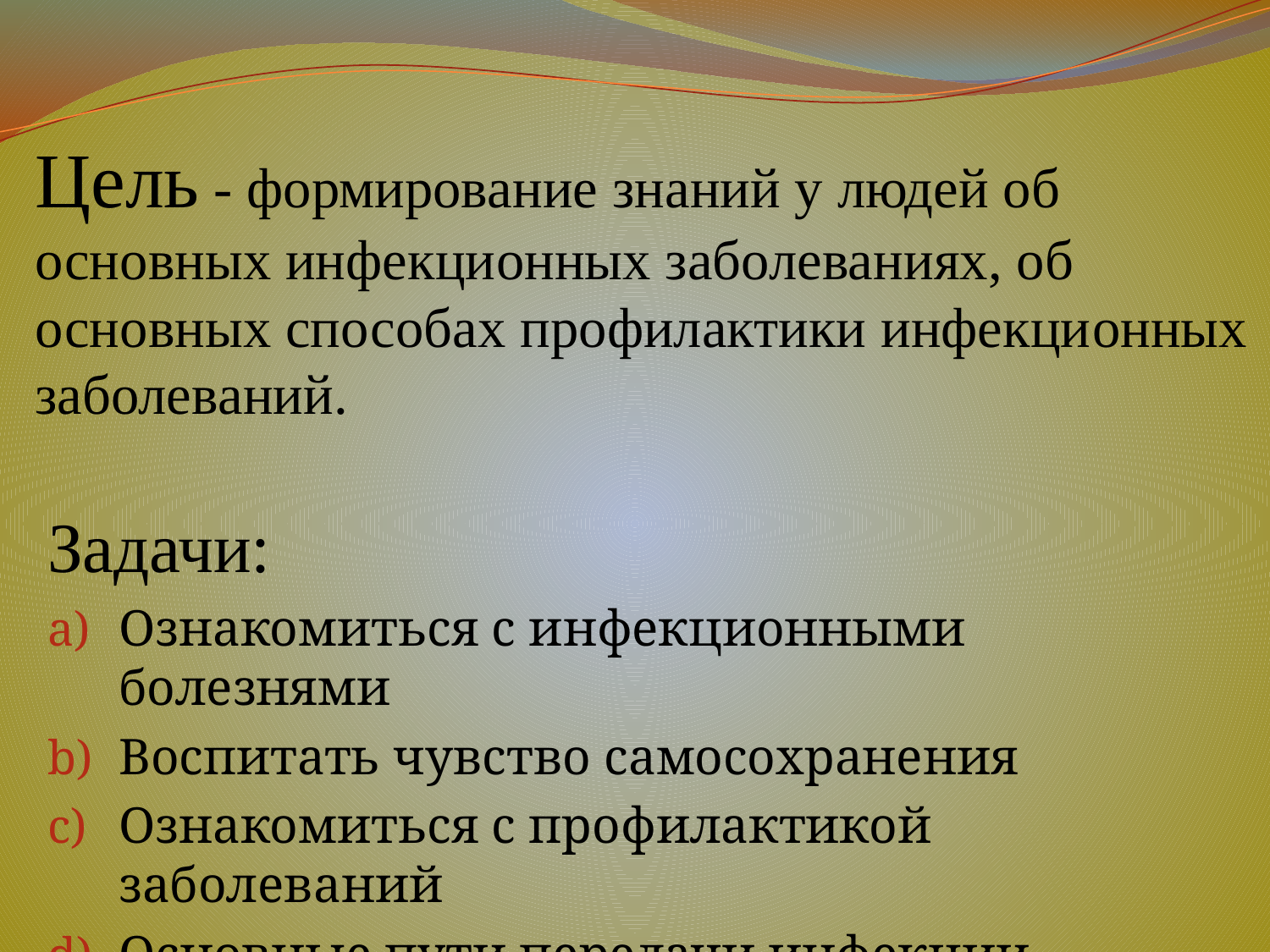

# Цель - формирование знаний у людей об основных инфекци­онных заболеваниях, об основных способах профилактики инфекци­онных заболеваний.
Задачи:
Ознакомиться с инфекционными болезнями
Воспитать чувство самосохранения
Ознакомиться с профилактикой заболеваний
Основные пути передачи инфекции.